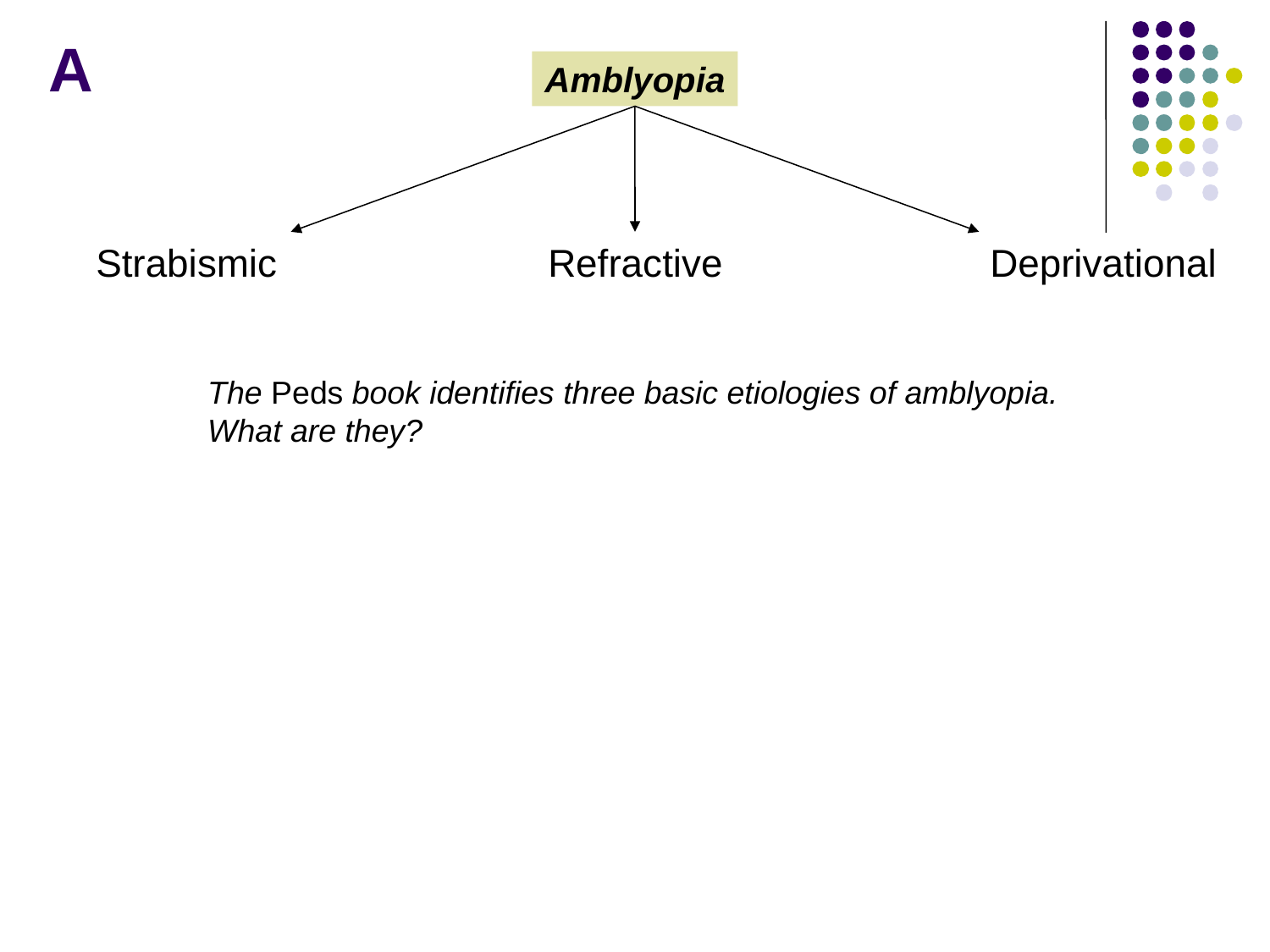

A
Amblyopia
Strabismic
Refractive
Deprivational
The Peds book identifies three basic etiologies of amblyopia. What are they?